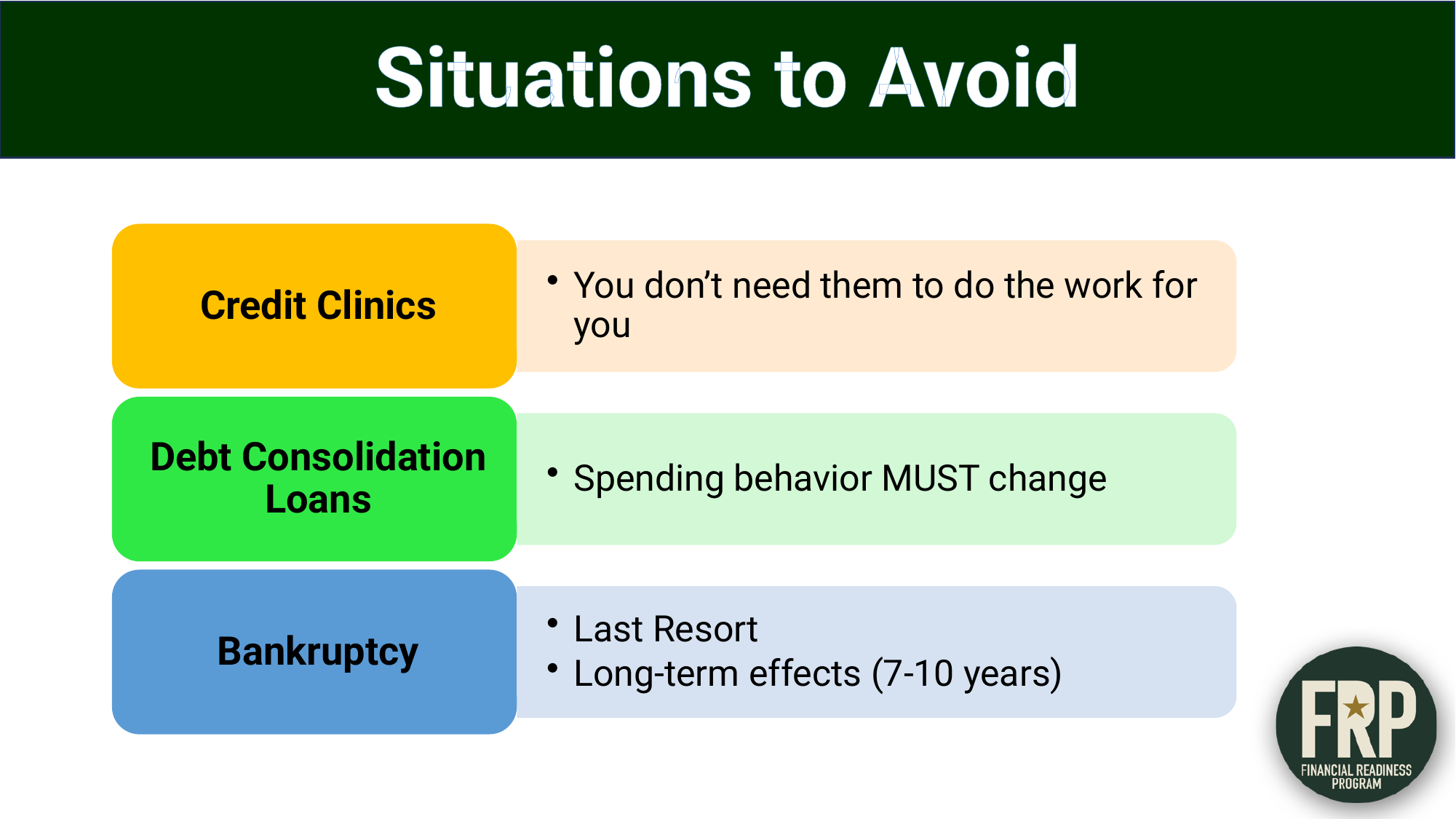

Situations to Avoid
You don’t need them to do the work for you
Credit Clinics
Spending behavior MUST change
Debt Consolidation Loans
Last Resort
Long-term effects (7-10 years)
Bankruptcy